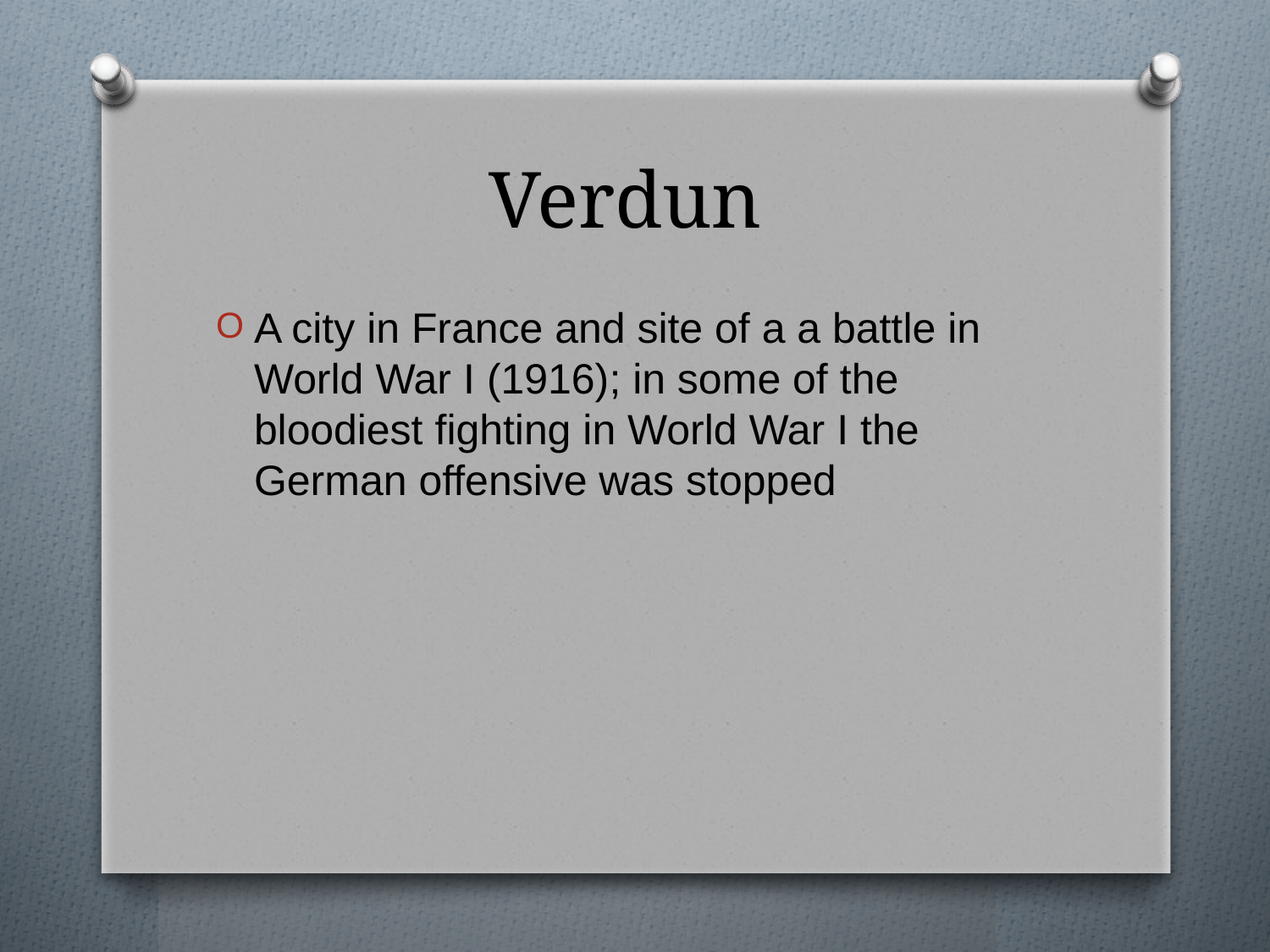

# Verdun
A city in France and site of a a battle in World War I (1916); in some of the bloodiest fighting in World War I the German offensive was stopped